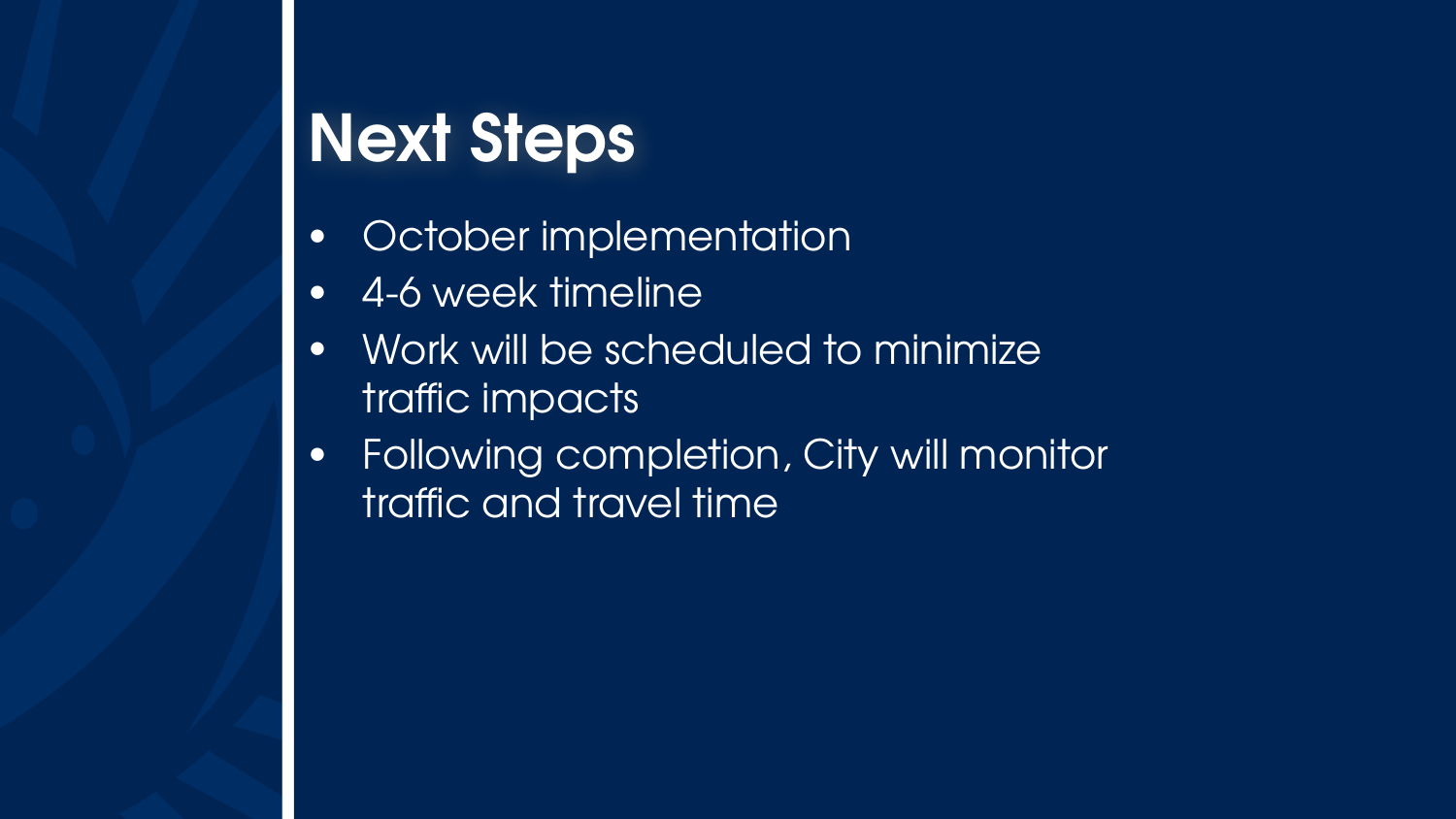

# Next Steps
October implementation
4-6 week timeline
Work will be scheduled to minimize traffic impacts
Following completion, City will monitor traffic and travel time